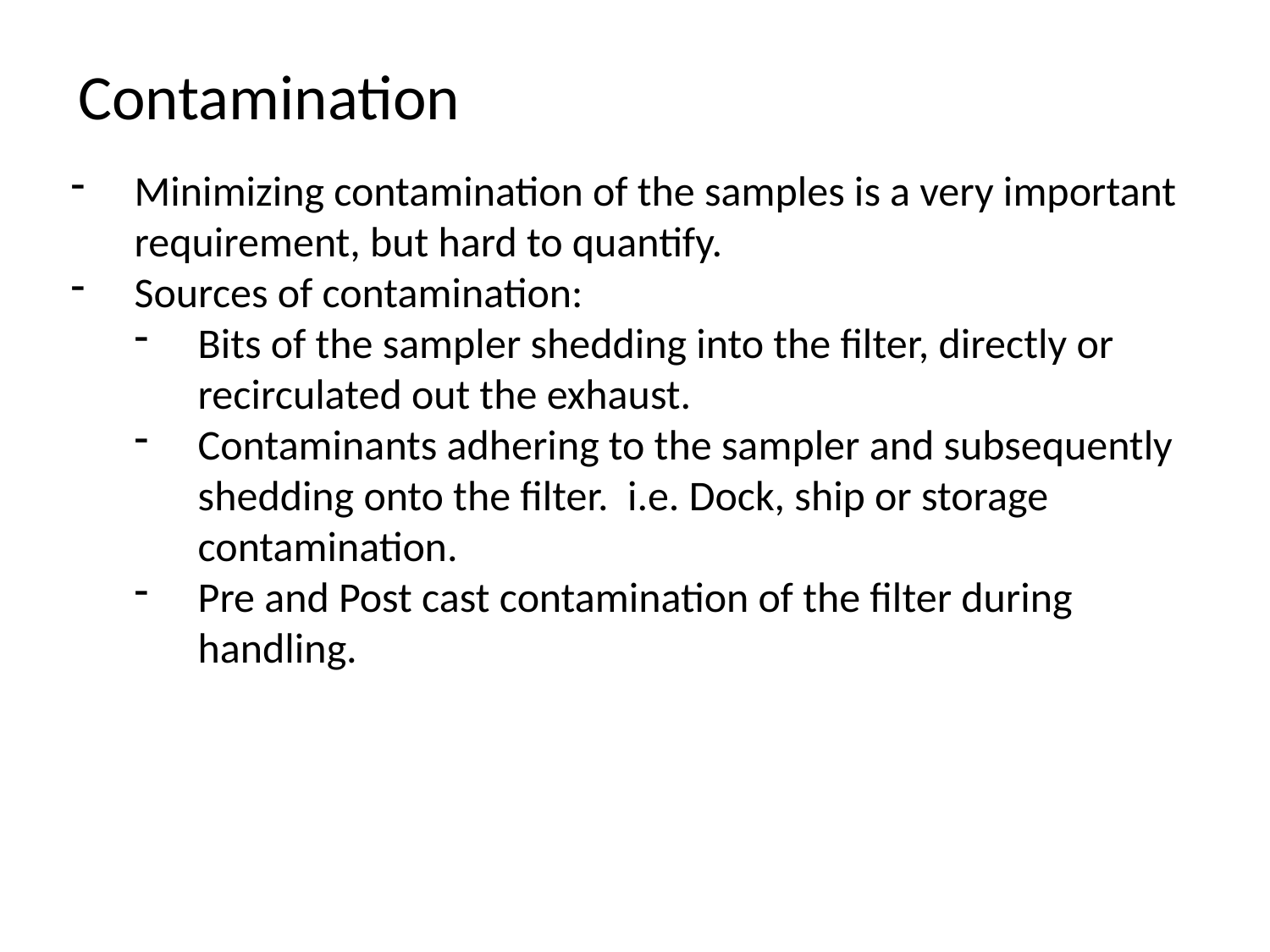

Contamination
Minimizing contamination of the samples is a very important requirement, but hard to quantify.
Sources of contamination:
Bits of the sampler shedding into the filter, directly or recirculated out the exhaust.
Contaminants adhering to the sampler and subsequently shedding onto the filter.  i.e. Dock, ship or storage contamination.
Pre and Post cast contamination of the filter during handling.